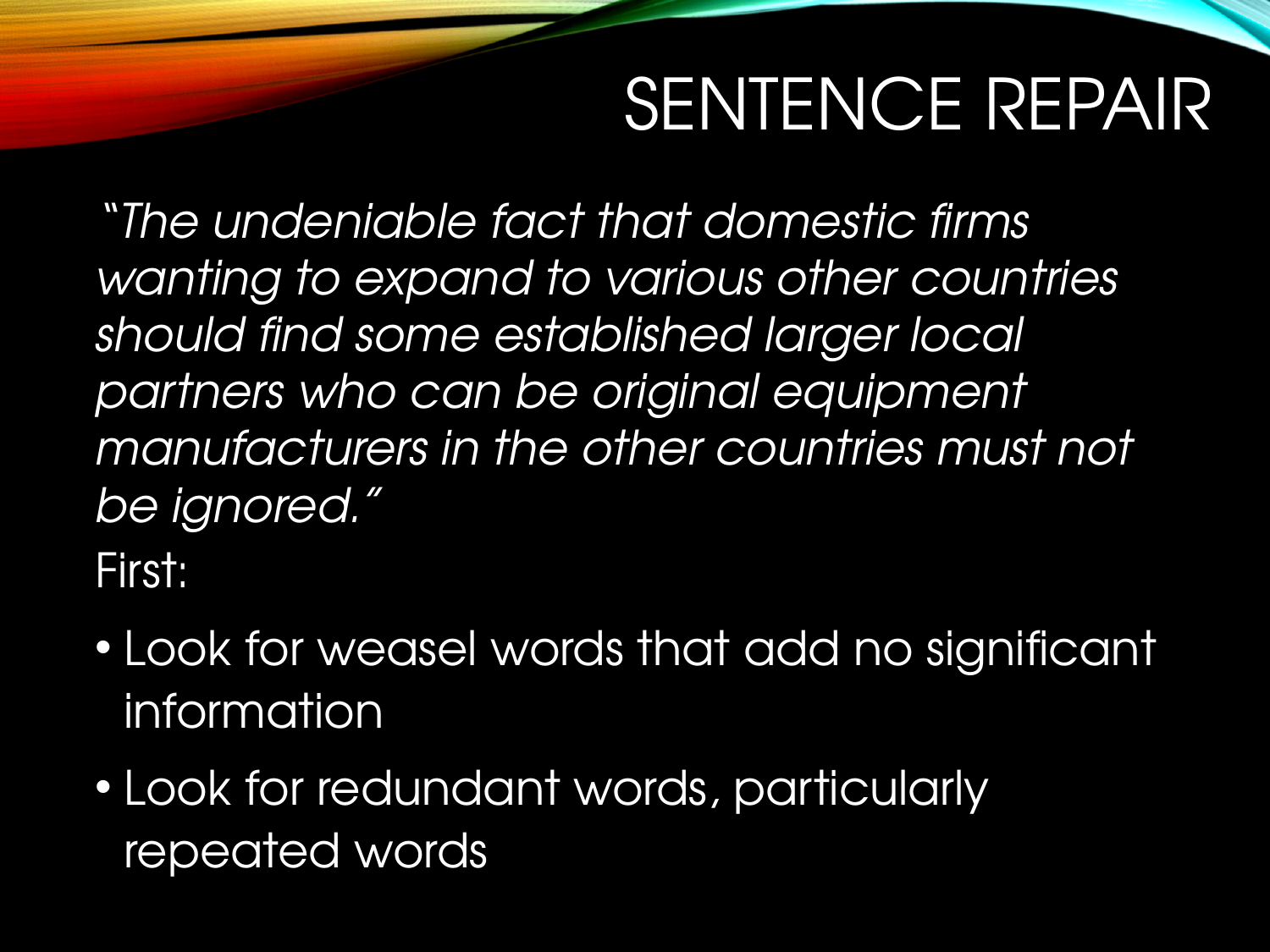

# Sentence Repair
“The undeniable fact that domestic firms wanting to expand to various other countries should find some established larger local partners who can be original equipment manufacturers in the other countries must not be ignored.”
First:
Look for weasel words that add no significant information
Look for redundant words, particularly repeated words